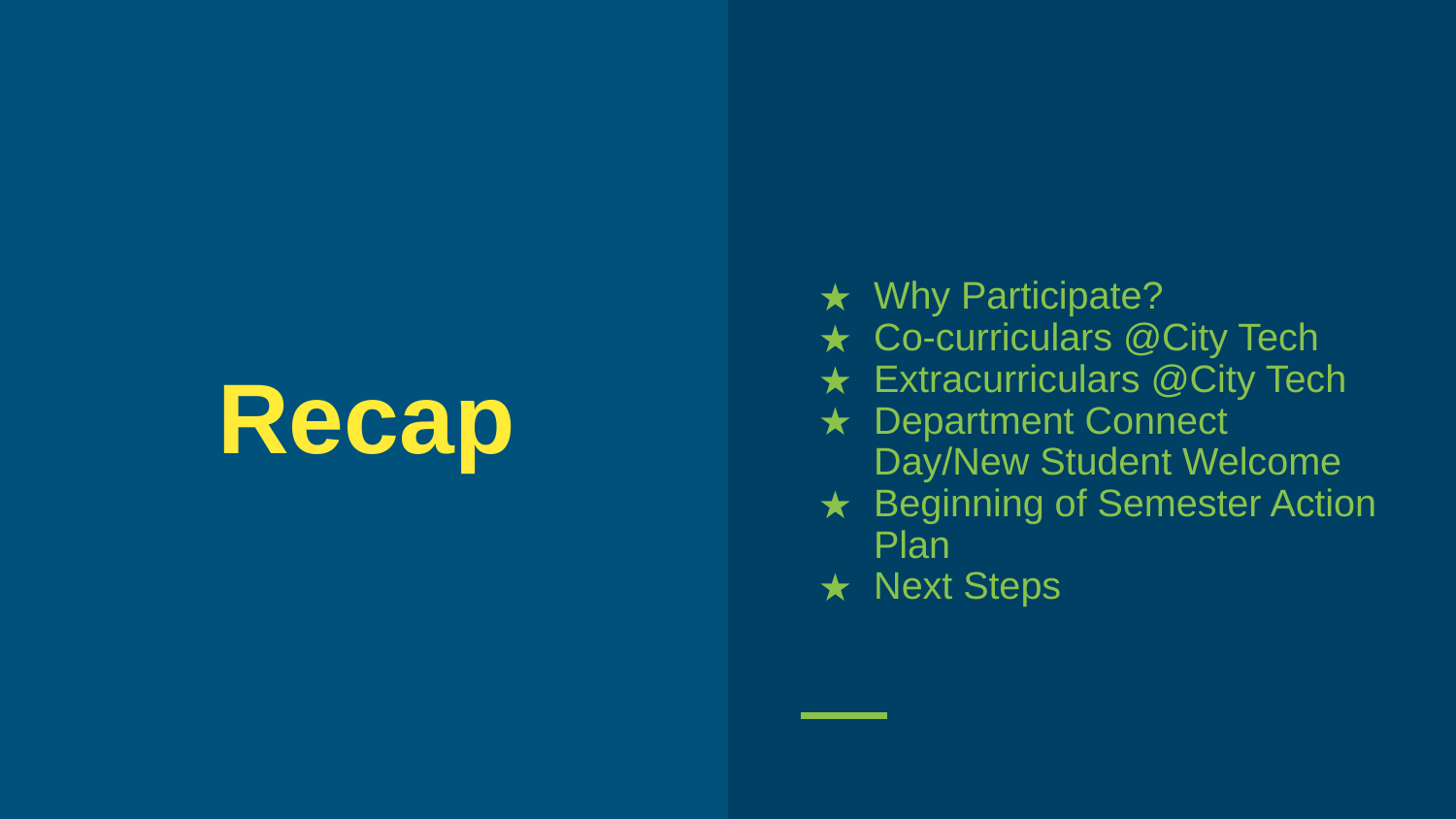

Why Participate?
Co-curriculars @City Tech
Extracurriculars @City Tech
Department Connect Day/New Student Welcome
Beginning of Semester Action Plan
Next Steps
# Recap